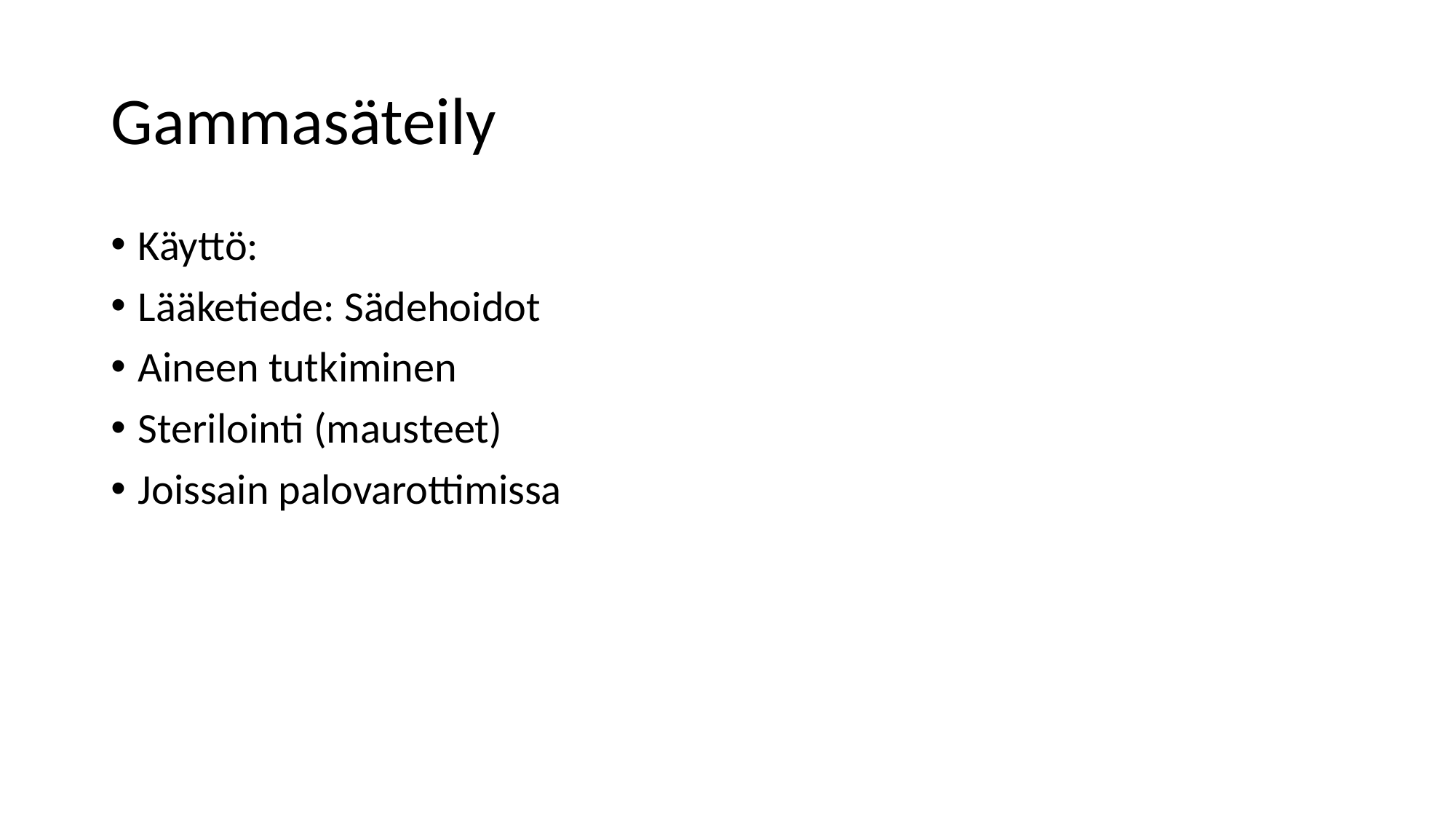

# Gammasäteily
Käyttö:
Lääketiede: Sädehoidot
Aineen tutkiminen
Sterilointi (mausteet)
Joissain palovarottimissa